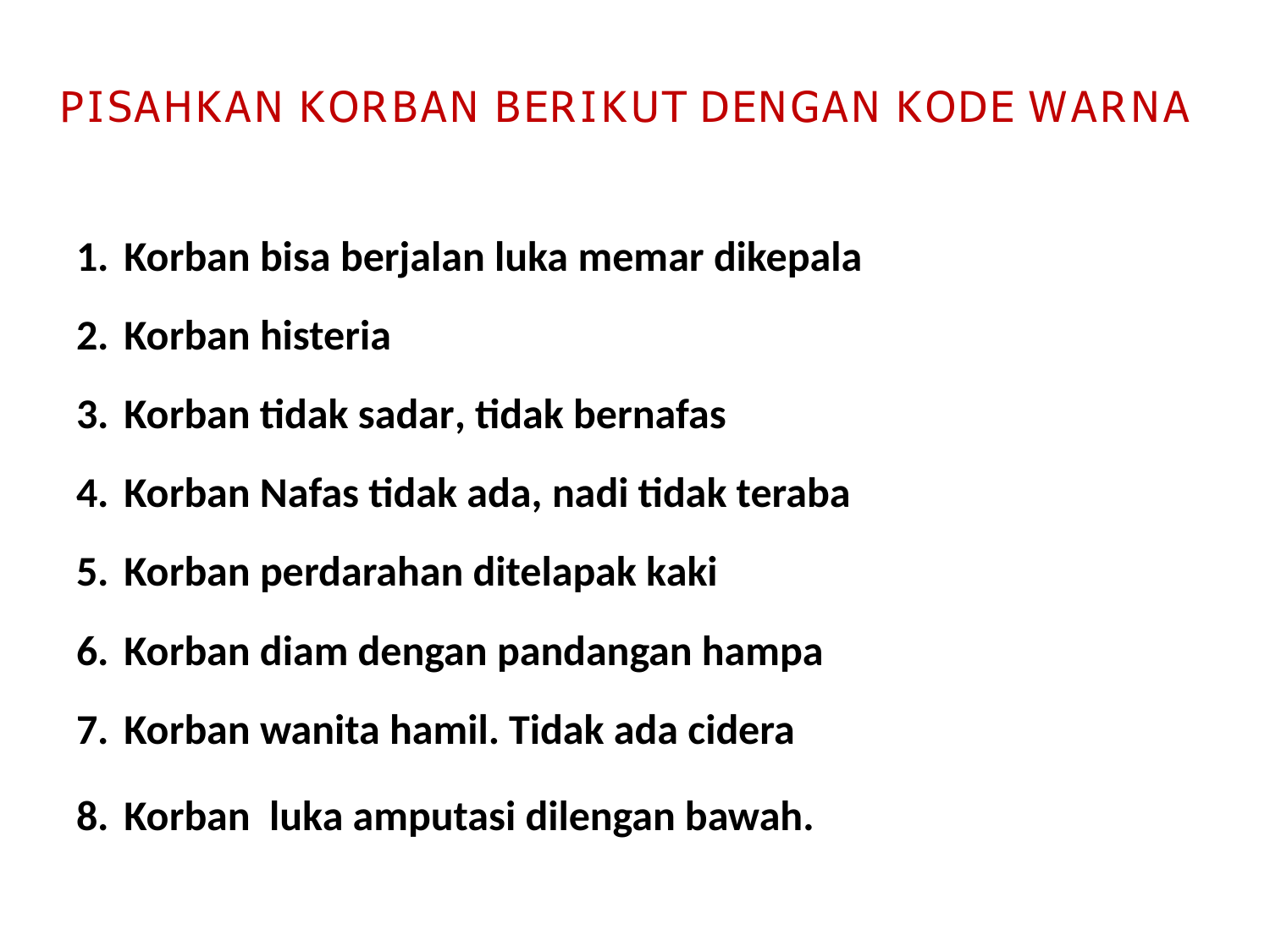

PISAHKAN KORBAN BERIKUT DENGAN KODE WARNA
Korban bisa berjalan luka memar dikepala

Korban histeria

Korban tidak sadar, tidak bernafas

Korban Nafas tidak ada, nadi tidak teraba

Korban perdarahan ditelapak kaki

Korban diam dengan pandangan hampa

Korban wanita hamil. Tidak ada cidera

Korban  luka amputasi dilengan bawah.